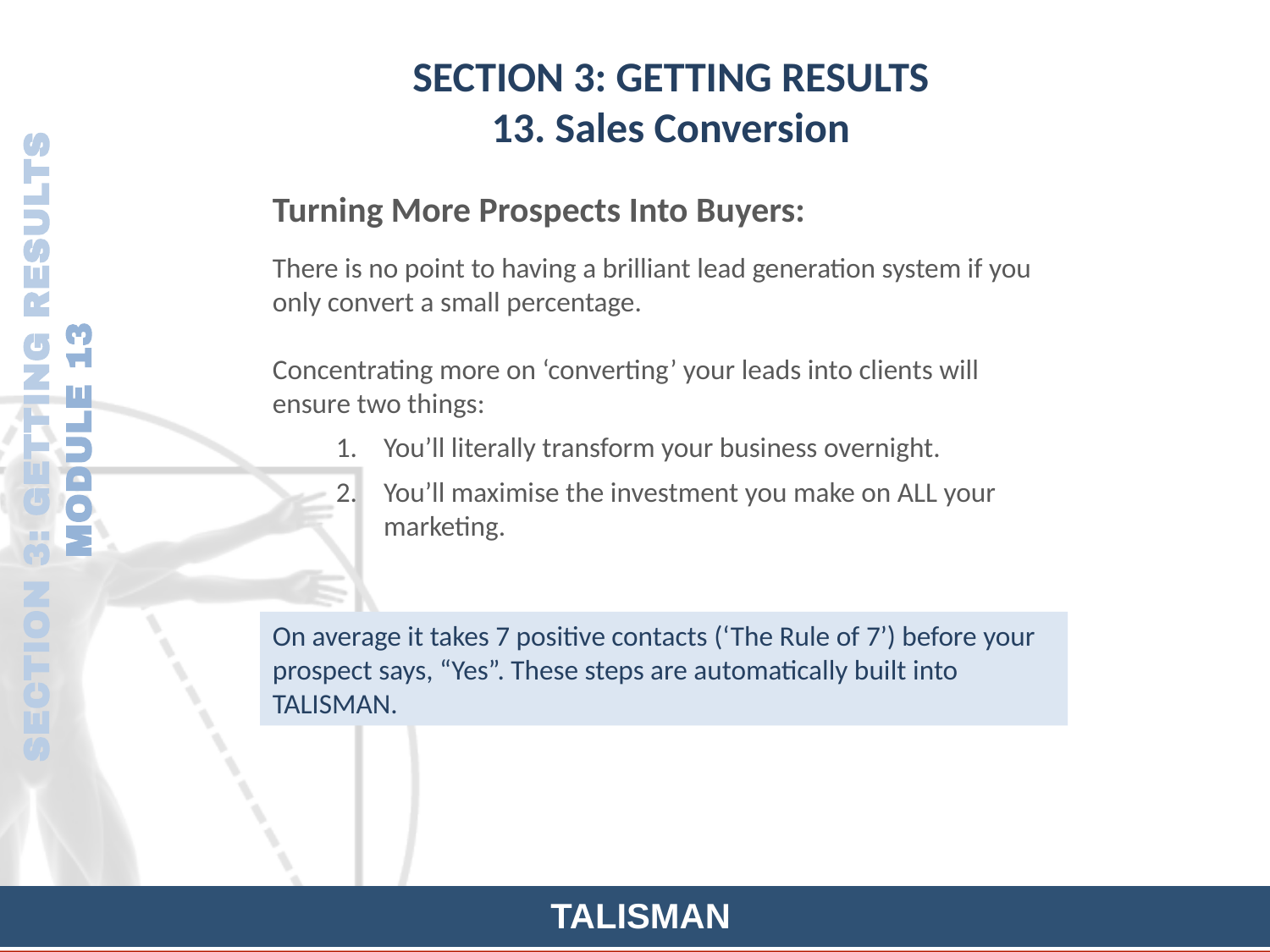

SECTION 3: GETTING RESULTS
13. Sales Conversion
Turning More Prospects Into Buyers:
There is no point to having a brilliant lead generation system if you only convert a small percentage.

Concentrating more on ‘converting’ your leads into clients will ensure two things:
You’ll literally transform your business overnight.
You’ll maximise the investment you make on ALL your marketing.
SECTION 3: GETTING RESULTS
MODULE 13
On average it takes 7 positive contacts (‘The Rule of 7’) before your prospect says, “Yes”. These steps are automatically built into TALISMAN.